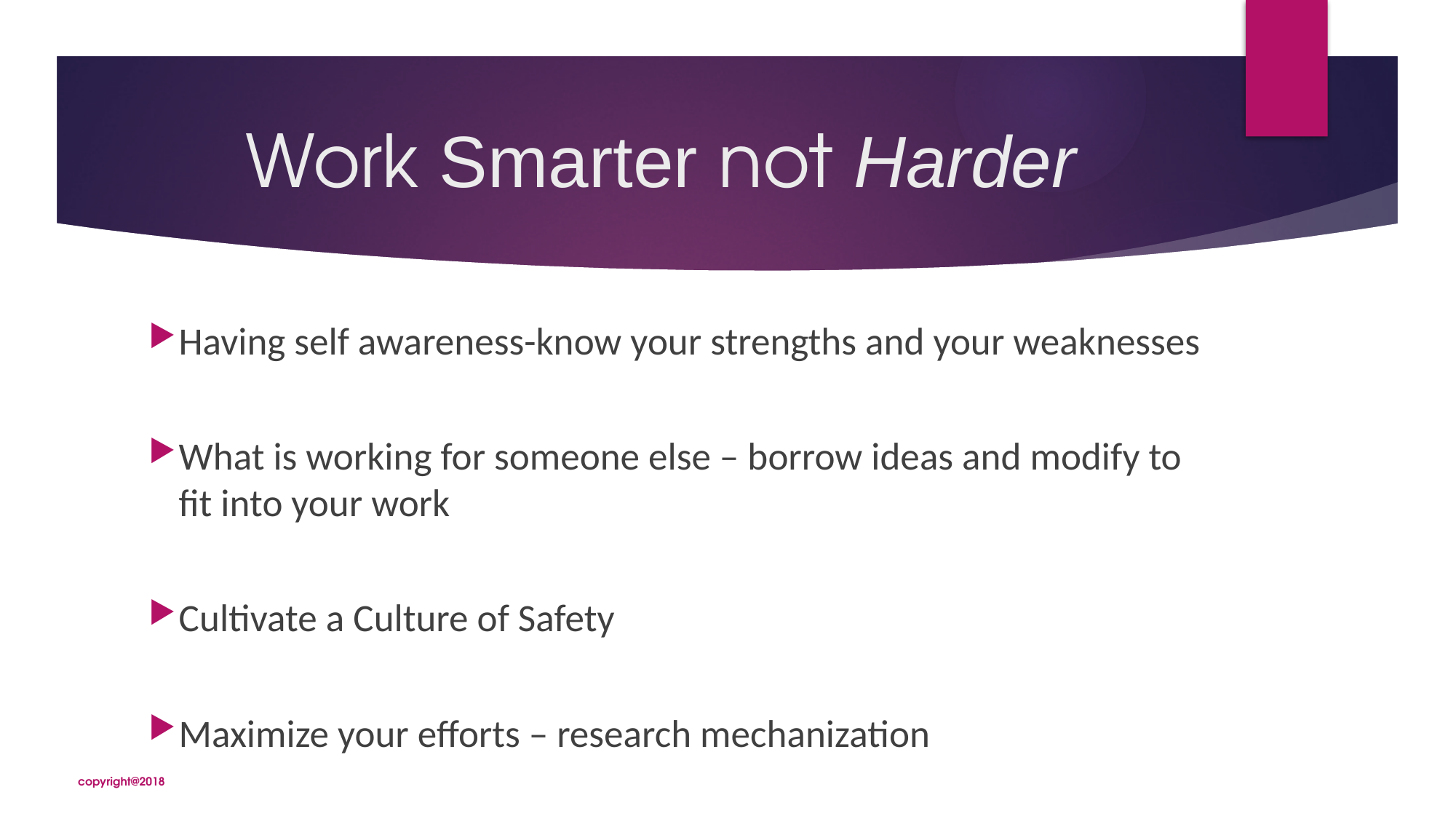

# Work Smarter not Harder
Having self awareness-know your strengths and your weaknesses

What is working for someone else – borrow ideas and modify to fit into your work

Cultivate a Culture of Safety

Maximize your efforts – research mechanization

copyright@2018